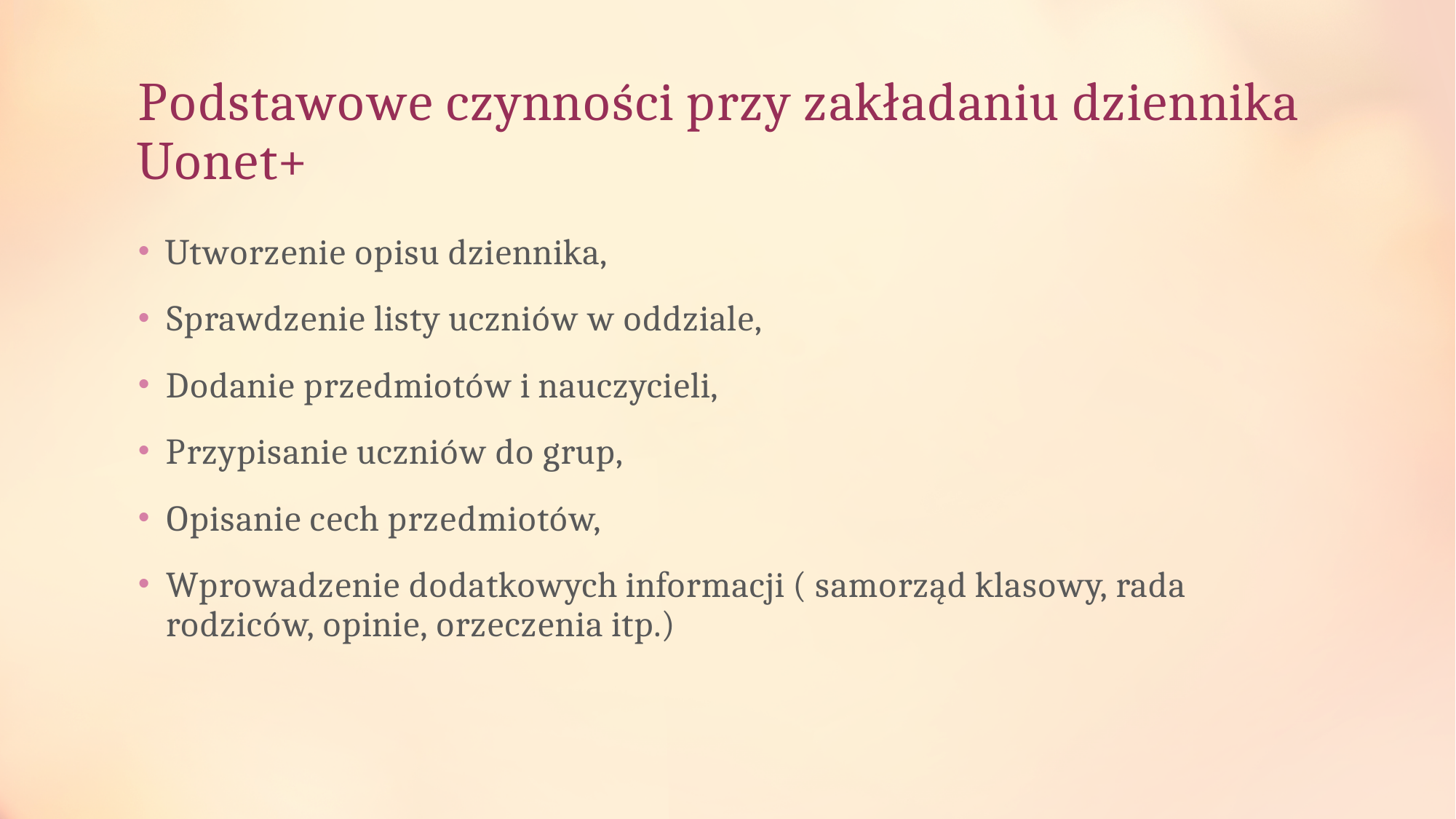

# Podstawowe czynności przy zakładaniu dziennika Uonet+
Utworzenie opisu dziennika,
Sprawdzenie listy uczniów w oddziale,
Dodanie przedmiotów i nauczycieli,
Przypisanie uczniów do grup,
Opisanie cech przedmiotów,
Wprowadzenie dodatkowych informacji ( samorząd klasowy, rada rodziców, opinie, orzeczenia itp.)